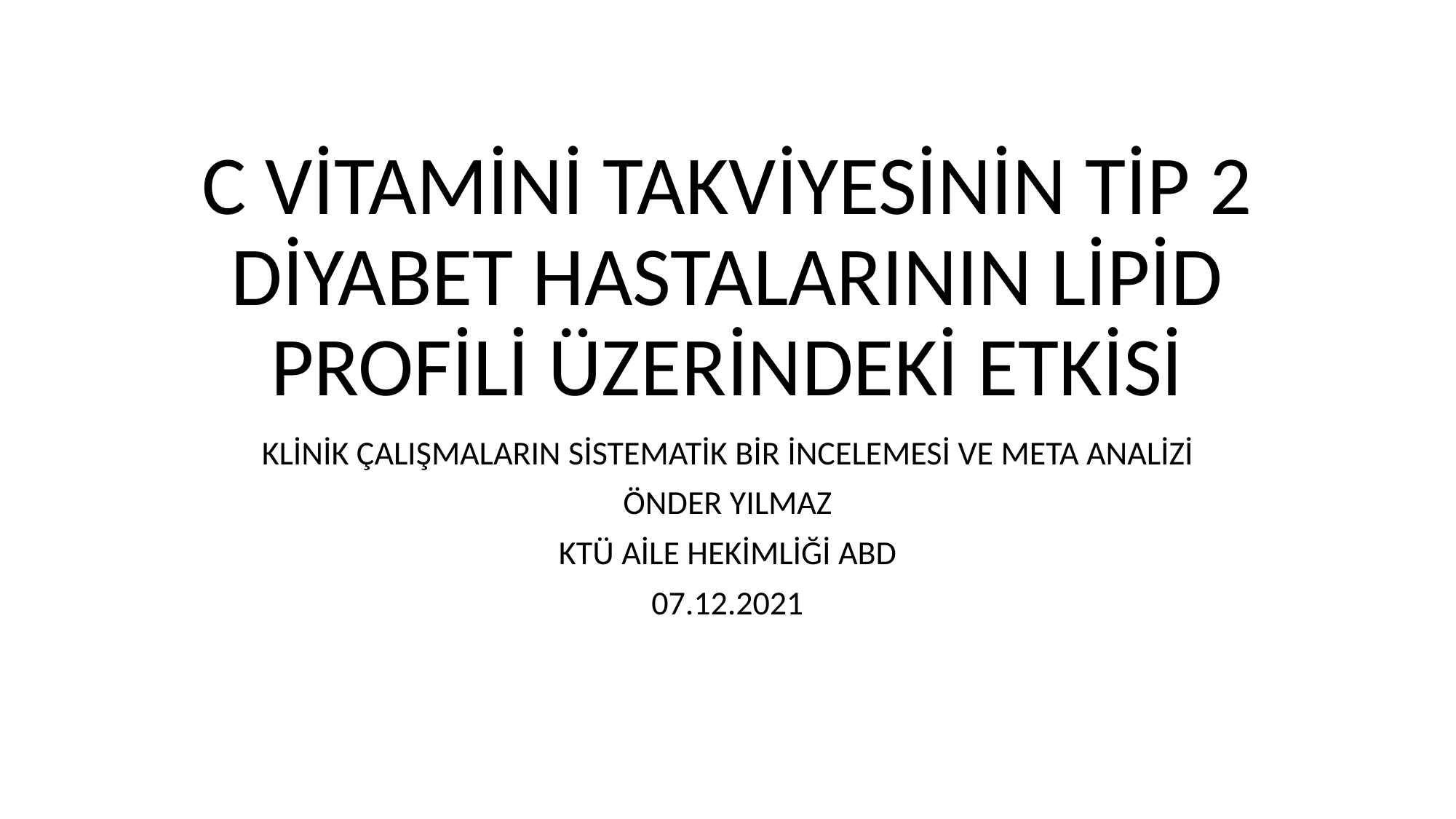

# C VİTAMİNİ TAKVİYESİNİN TİP 2 DİYABET HASTALARININ LİPİD PROFİLİ ÜZERİNDEKİ ETKİSİ
KLİNİK ÇALIŞMALARIN SİSTEMATİK BİR İNCELEMESİ VE META ANALİZİ
ÖNDER YILMAZ
KTÜ AİLE HEKİMLİĞİ ABD
07.12.2021